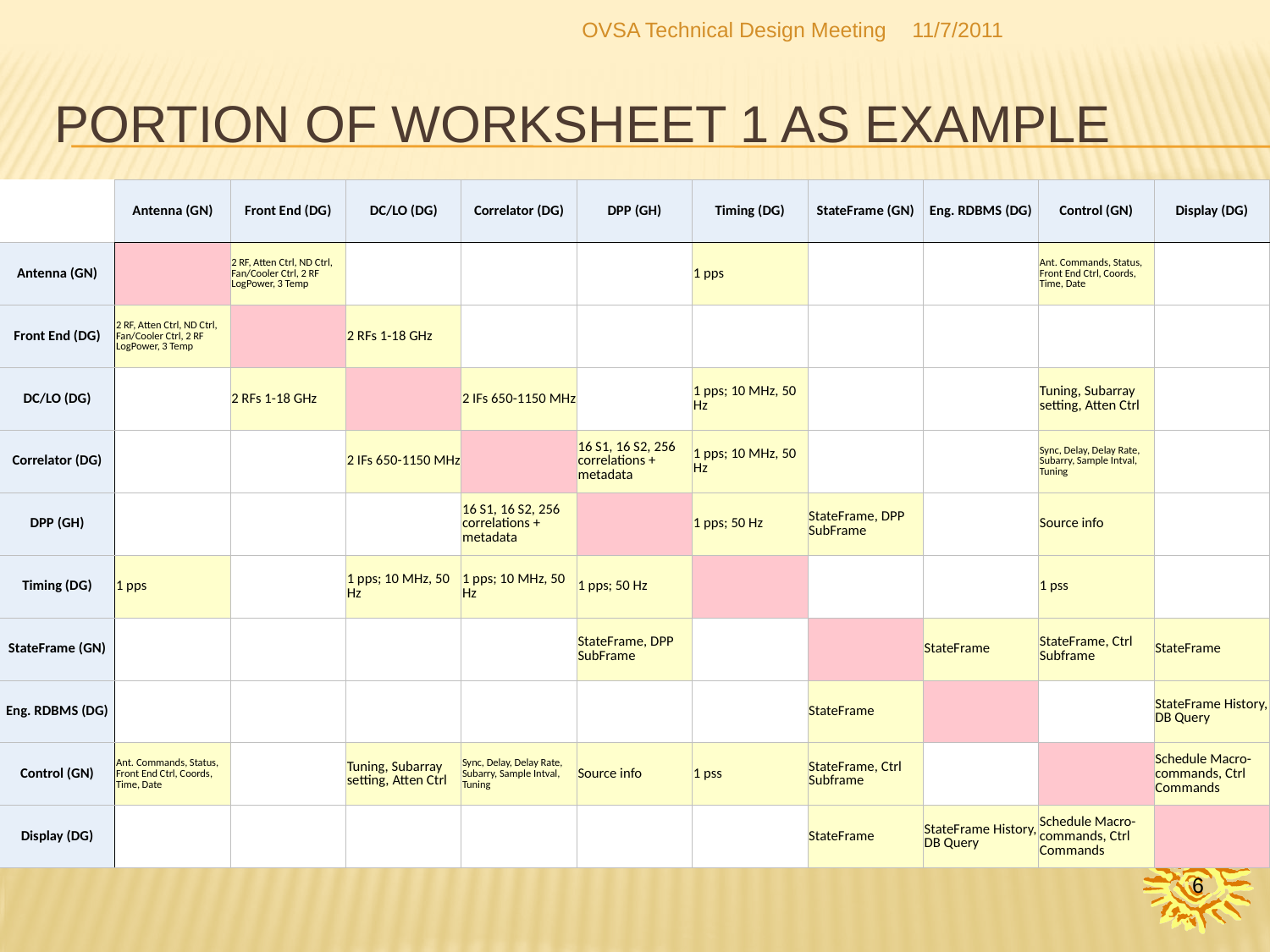

OVSA Technical Design Meeting
11/7/2011
# Portion of worksheet 1 as example
|  | Antenna (GN) | Front End (DG) | DC/LO (DG) | Correlator (DG) | DPP (GH) | Timing (DG) | StateFrame (GN) | Eng. RDBMS (DG) | Control (GN) | Display (DG) |
| --- | --- | --- | --- | --- | --- | --- | --- | --- | --- | --- |
| Antenna (GN) |  | 2 RF, Atten Ctrl, ND Ctrl, Fan/Cooler Ctrl, 2 RF LogPower, 3 Temp |  |  |  | 1 pps |  |  | Ant. Commands, Status, Front End Ctrl, Coords, Time, Date |  |
| Front End (DG) | 2 RF, Atten Ctrl, ND Ctrl, Fan/Cooler Ctrl, 2 RF LogPower, 3 Temp |  | 2 RFs 1-18 GHz |  |  |  |  |  |  |  |
| DC/LO (DG) |  | 2 RFs 1-18 GHz |  | 2 IFs 650-1150 MHz |  | 1 pps; 10 MHz, 50 Hz |  |  | Tuning, Subarray setting, Atten Ctrl |  |
| Correlator (DG) |  |  | 2 IFs 650-1150 MHz |  | 16 S1, 16 S2, 256 correlations + metadata | 1 pps; 10 MHz, 50 Hz |  |  | Sync, Delay, Delay Rate, Subarry, Sample Intval, Tuning |  |
| DPP (GH) |  |  |  | 16 S1, 16 S2, 256 correlations + metadata |  | 1 pps; 50 Hz | StateFrame, DPP SubFrame |  | Source info |  |
| Timing (DG) | 1 pps |  | 1 pps; 10 MHz, 50 Hz | 1 pps; 10 MHz, 50 Hz | 1 pps; 50 Hz |  |  |  | 1 pss |  |
| StateFrame (GN) |  |  |  |  | StateFrame, DPP SubFrame |  |  | StateFrame | StateFrame, Ctrl Subframe | StateFrame |
| Eng. RDBMS (DG) |  |  |  |  |  |  | StateFrame |  |  | StateFrame History, DB Query |
| Control (GN) | Ant. Commands, Status, Front End Ctrl, Coords, Time, Date |  | Tuning, Subarray setting, Atten Ctrl | Sync, Delay, Delay Rate, Subarry, Sample Intval, Tuning | Source info | 1 pss | StateFrame, Ctrl Subframe |  |  | Schedule Macro-commands, Ctrl Commands |
| Display (DG) |  |  |  |  |  |  | StateFrame | StateFrame History, DB Query | Schedule Macro-commands, Ctrl Commands |  |
6